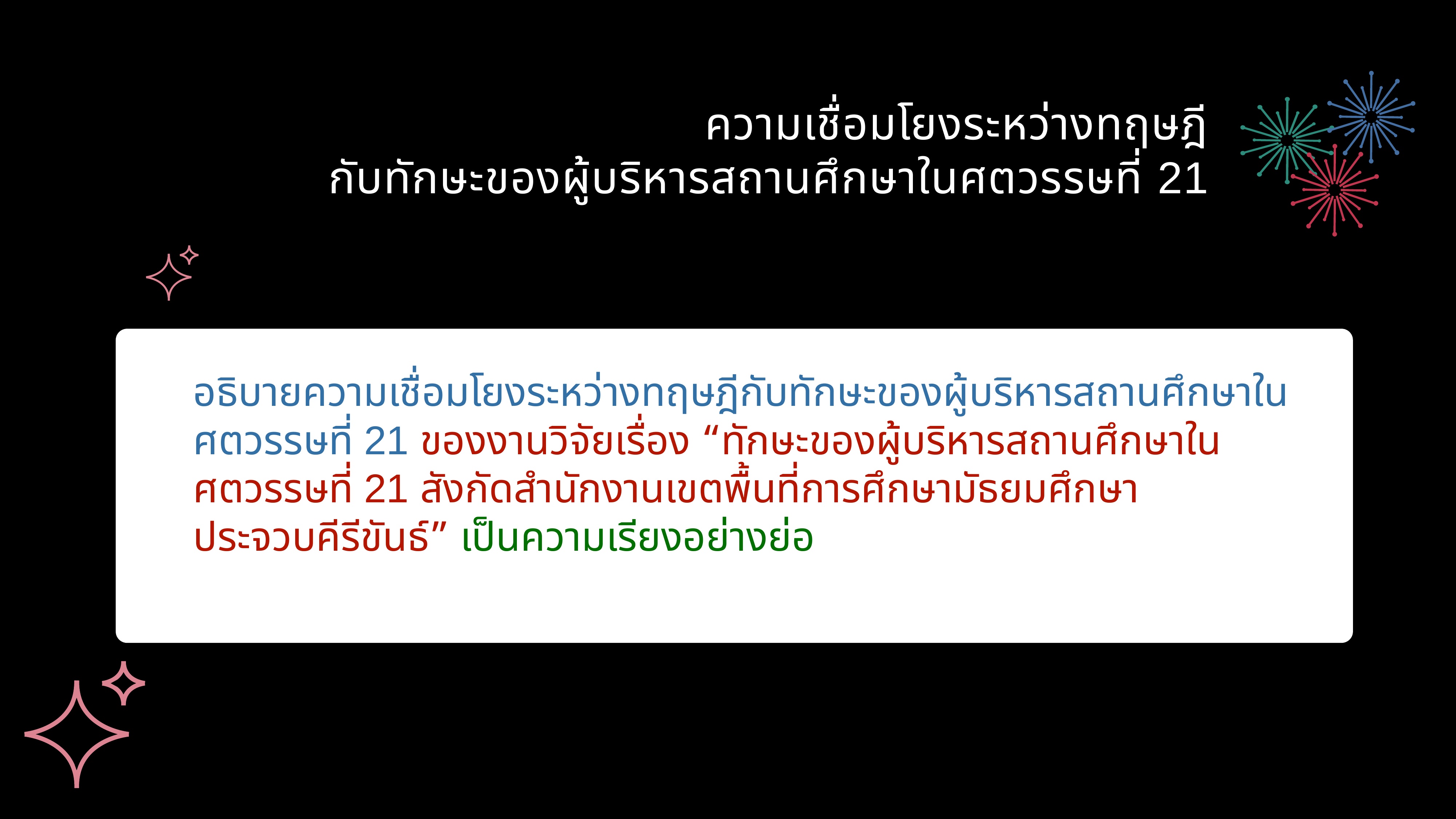

ความเชื่อมโยงระหว่างทฤษฎี
กับทักษะของผู้บริหารสถานศึกษาในศตวรรษที่ 21

อธิบายความเชื่อมโยงระหว่างทฤษฎีกับทักษะของผู้บริหารสถานศึกษาในศตวรรษที่ 21 ของงานวิจัยเรื่อง “ทักษะของผู้บริหารสถานศึกษาในศตวรรษที่ 21 สังกัดสำนักงานเขตพื้นที่การศึกษามัธยมศึกษาประจวบคีรีขันธ์” เป็นความเรียงอย่างย่อ

27